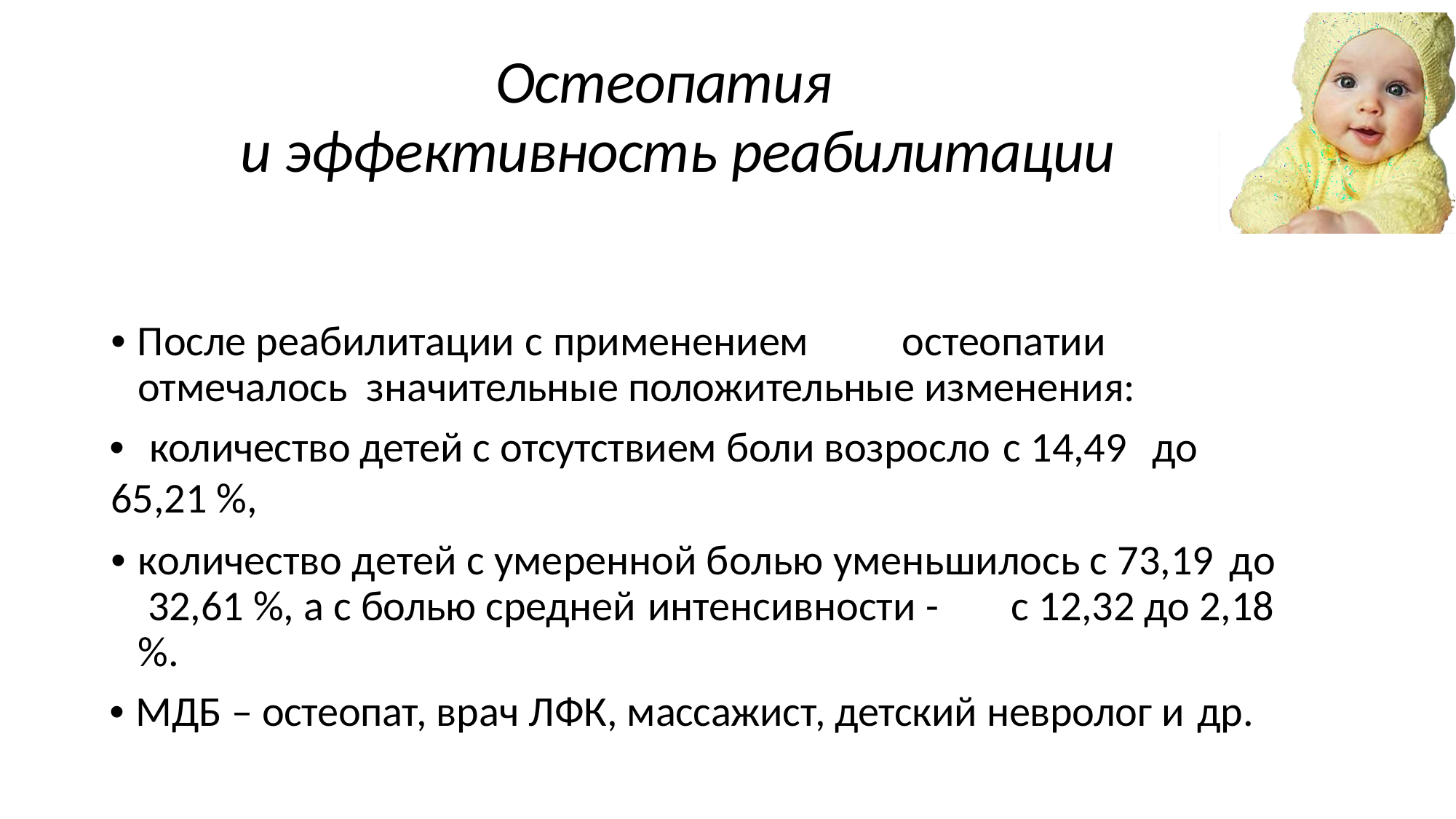

# Остеопатия
 и эффективность реабилитации
• После реабилитации с применением	остеопатии отмечалось  значительные положительные изменения:
•	количество детей с отсутствием боли возросло с 14,49	до 65,21 %,
• количество детей с умеренной болью уменьшилось с 73,19	до  32,61 %, а с болью средней интенсивности -	с 12,32 до 2,18 %.
• МДБ – остеопат, врач ЛФК, массажист, детский невролог и др.